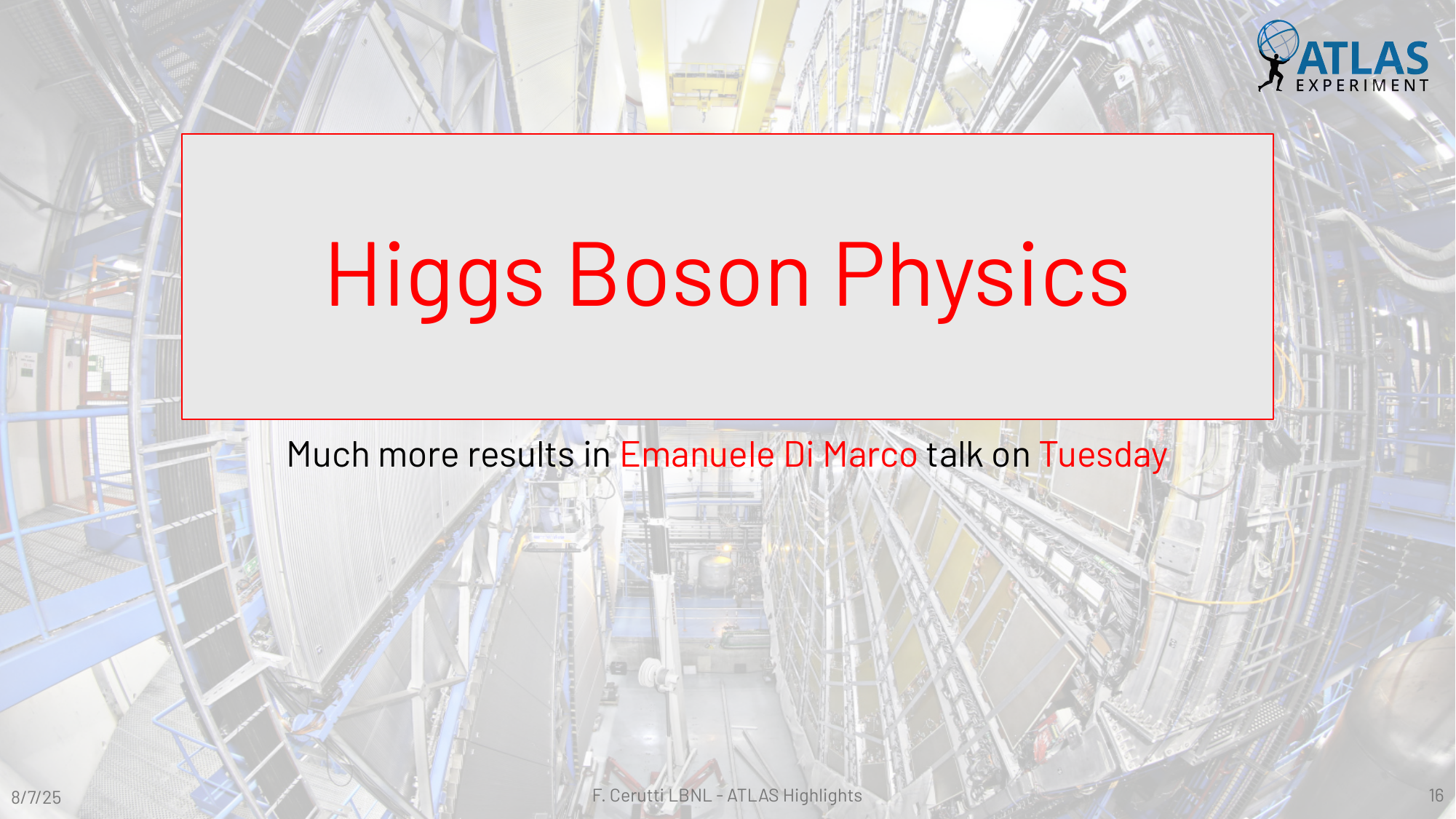

# Higgs Boson Physics
Much more results in Emanuele Di Marco talk on Tuesday
F. Cerutti LBNL - ATLAS Highlights
16
8/7/25